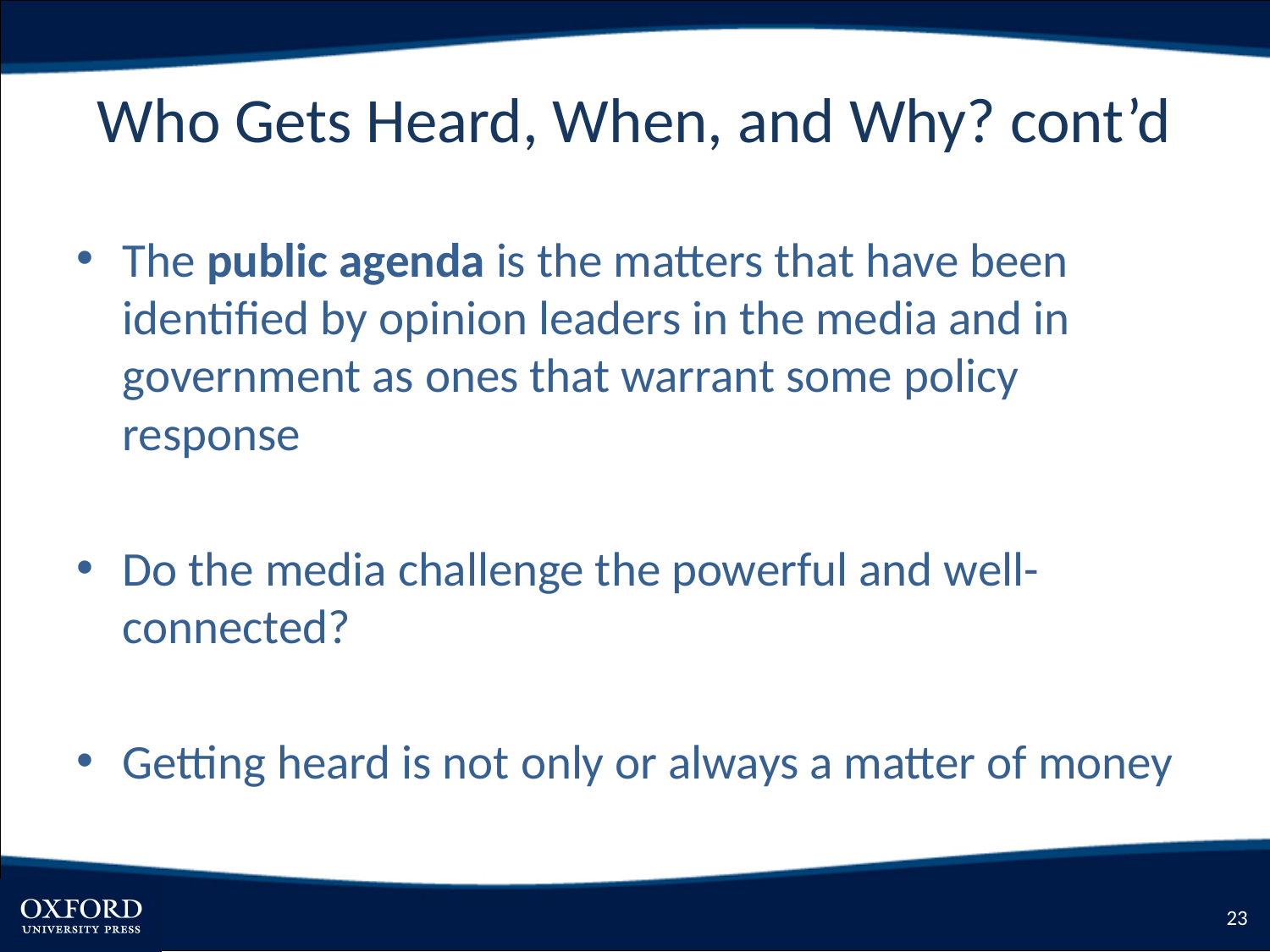

# Who Gets Heard, When, and Why? cont’d
The public agenda is the matters that have been identified by opinion leaders in the media and in government as ones that warrant some policy response

Do the media challenge the powerful and well-connected?

Getting heard is not only or always a matter of money